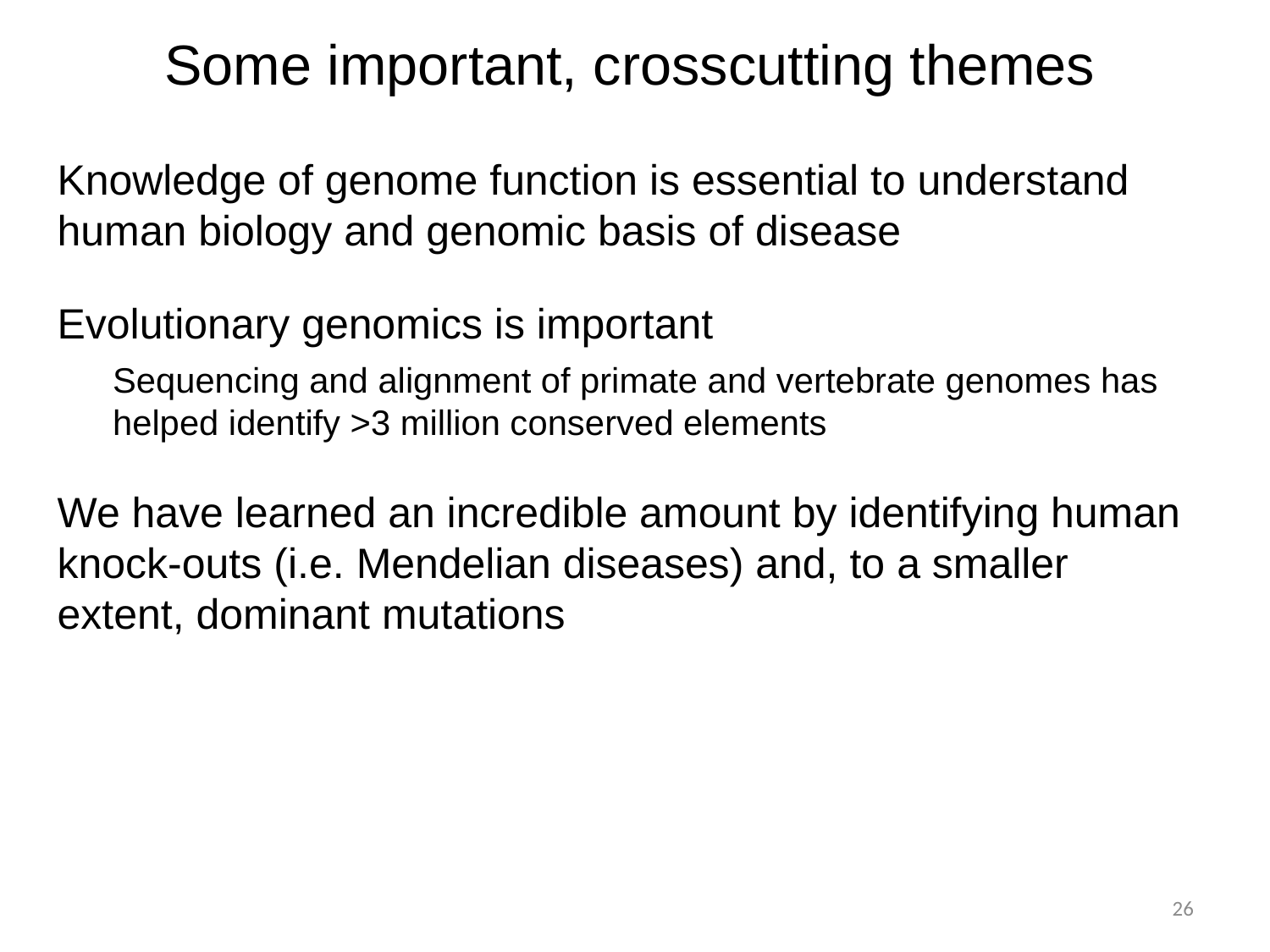

# Some important, crosscutting themes
Knowledge of genome function is essential to understand human biology and genomic basis of disease
Evolutionary genomics is important
Sequencing and alignment of primate and vertebrate genomes has helped identify >3 million conserved elements
We have learned an incredible amount by identifying human knock-outs (i.e. Mendelian diseases) and, to a smaller extent, dominant mutations
26